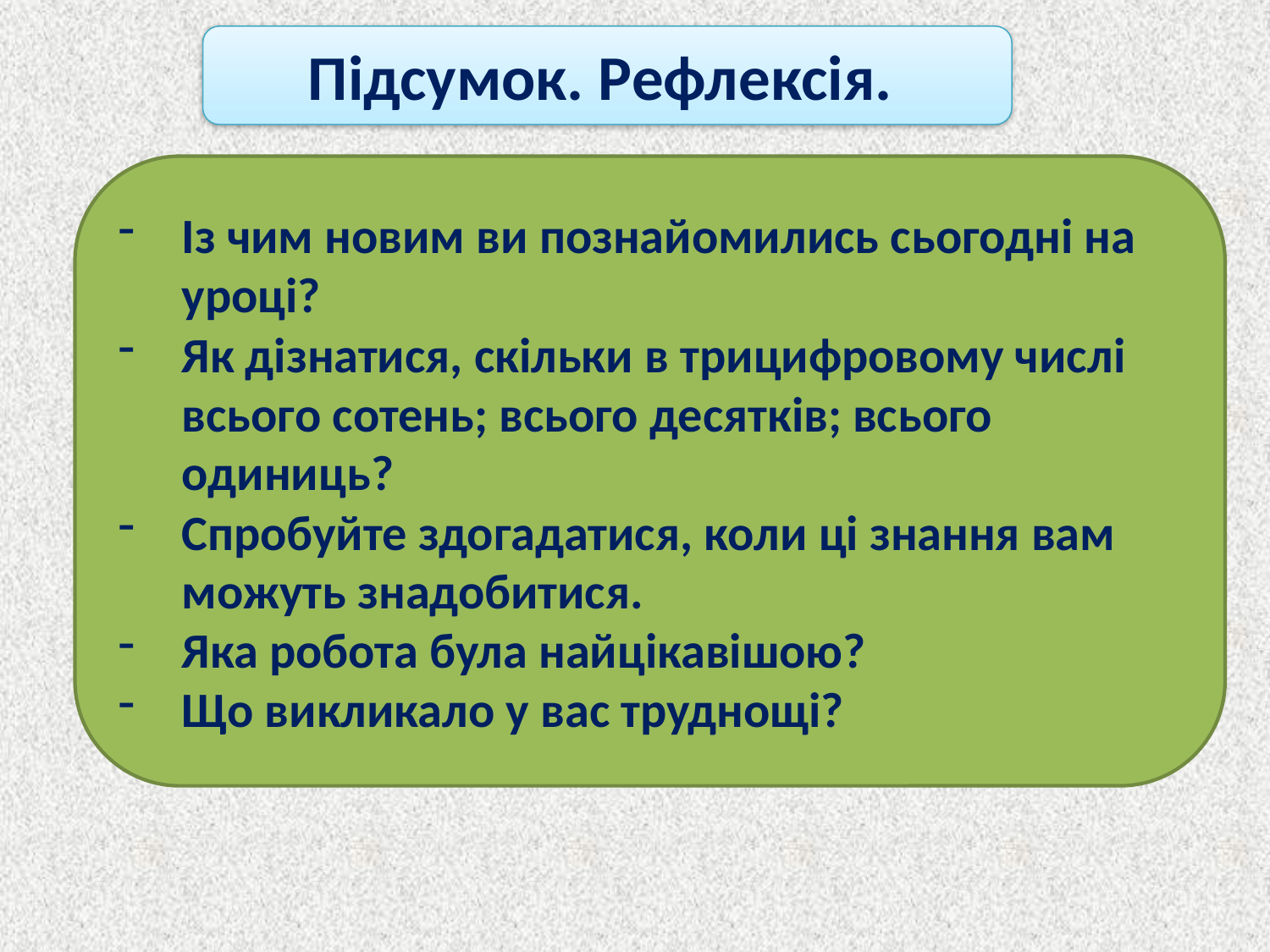

Підсумок. Рефлексія.
Із чим новим ви познайомились сьогодні на уроці?
Як дізнатися, скільки в трицифровому числі всього сотень; всього десятків; всього одиниць?
Спробуйте здогадатися, коли ці знання вам можуть знадобитися.
Яка робота була найцікавішою?
Що викликало у вас труднощі?